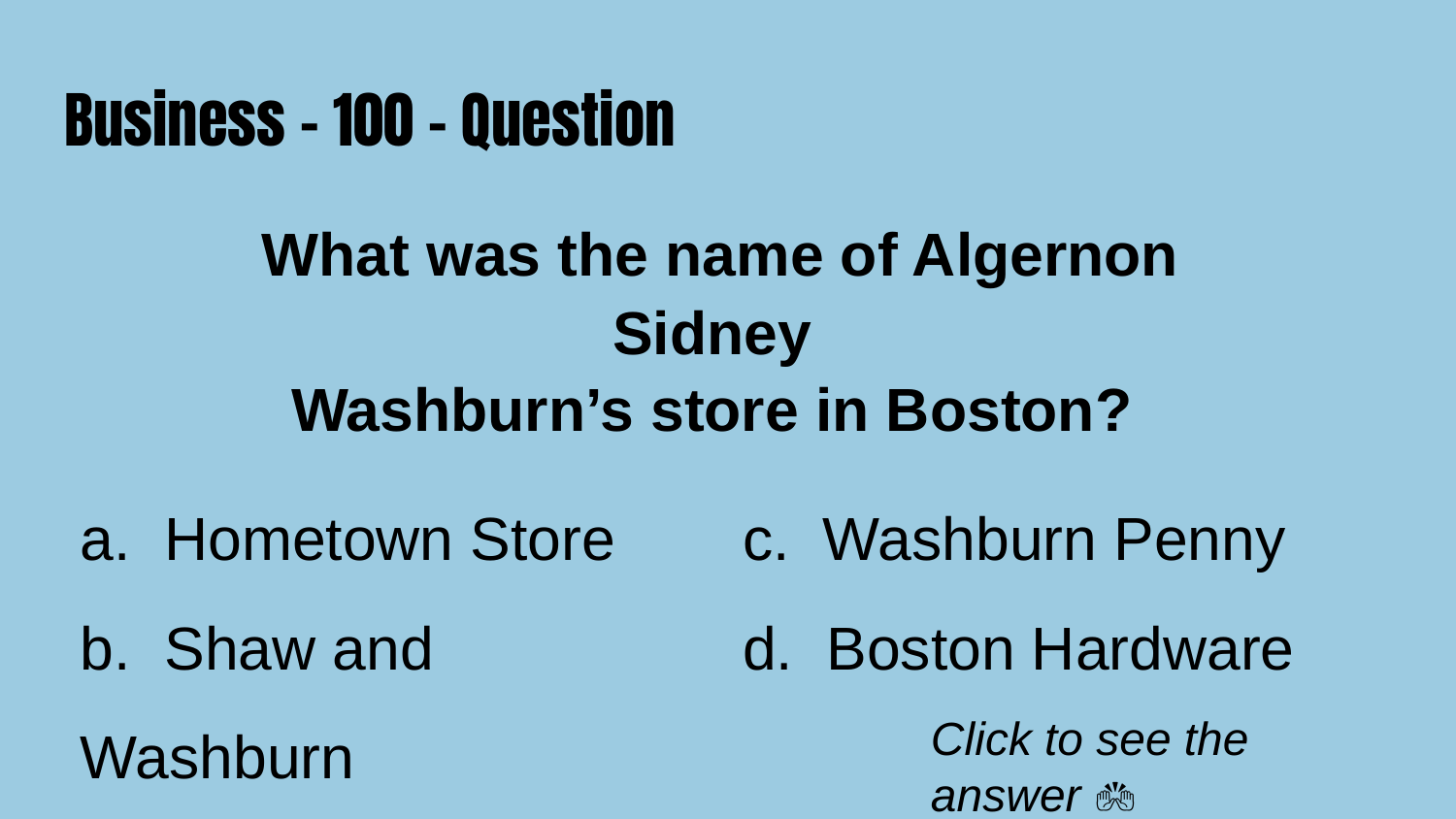

# Business - 100 - Question
What was the name of Algernon Sidney
Washburn’s store in Boston?
a.  Hometown Store
b.  Shaw and Washburn
c.  Washburn Penny
d.  Boston Hardware
Click to see the answer 🙌